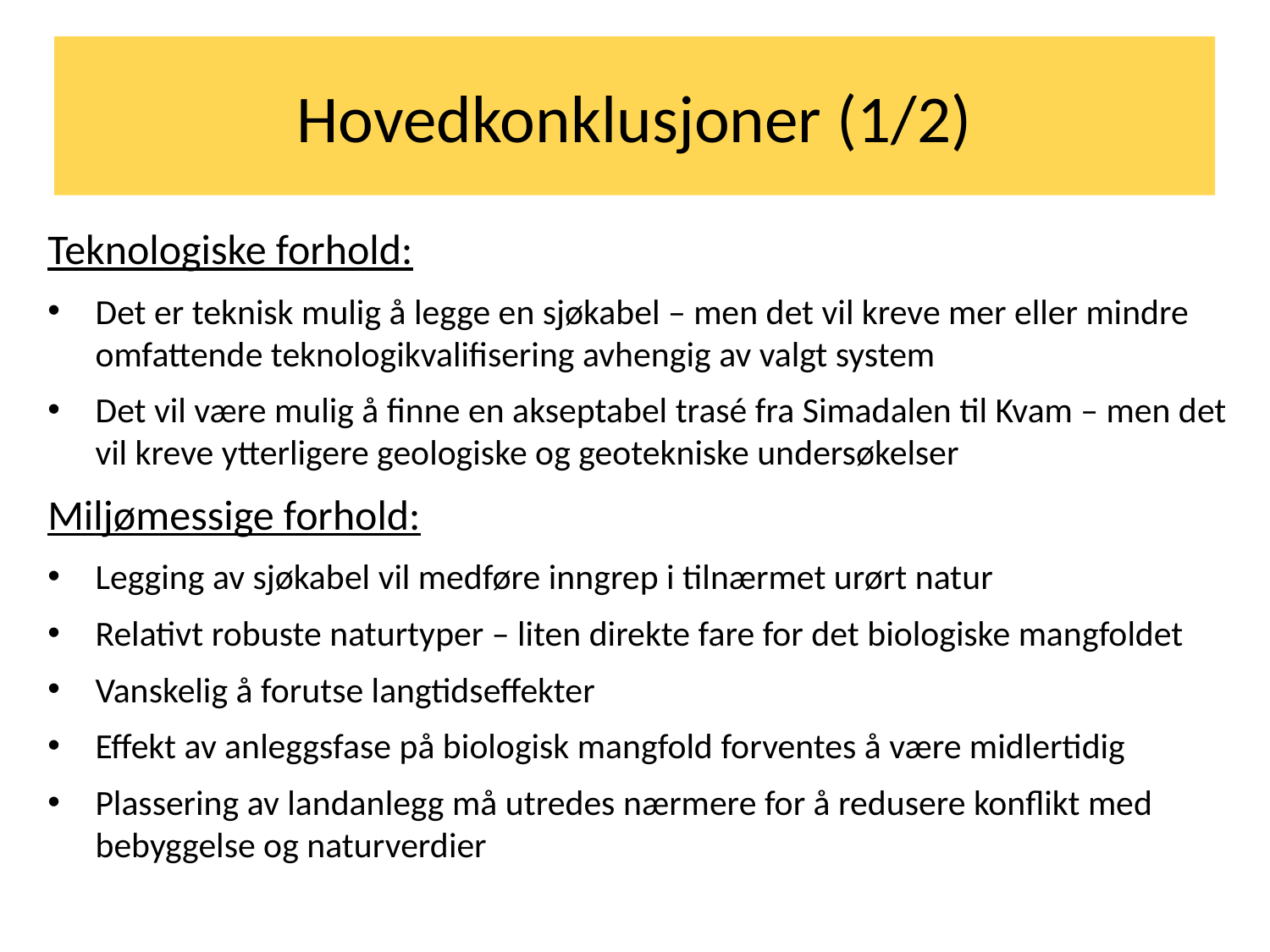

# Hovedkonklusjoner (1/2)
Teknologiske forhold:
Det er teknisk mulig å legge en sjøkabel – men det vil kreve mer eller mindre omfattende teknologikvalifisering avhengig av valgt system
Det vil være mulig å finne en akseptabel trasé fra Simadalen til Kvam – men det vil kreve ytterligere geologiske og geotekniske undersøkelser
Miljømessige forhold:
Legging av sjøkabel vil medføre inngrep i tilnærmet urørt natur
Relativt robuste naturtyper – liten direkte fare for det biologiske mangfoldet
Vanskelig å forutse langtidseffekter
Effekt av anleggsfase på biologisk mangfold forventes å være midlertidig
Plassering av landanlegg må utredes nærmere for å redusere konflikt med bebyggelse og naturverdier